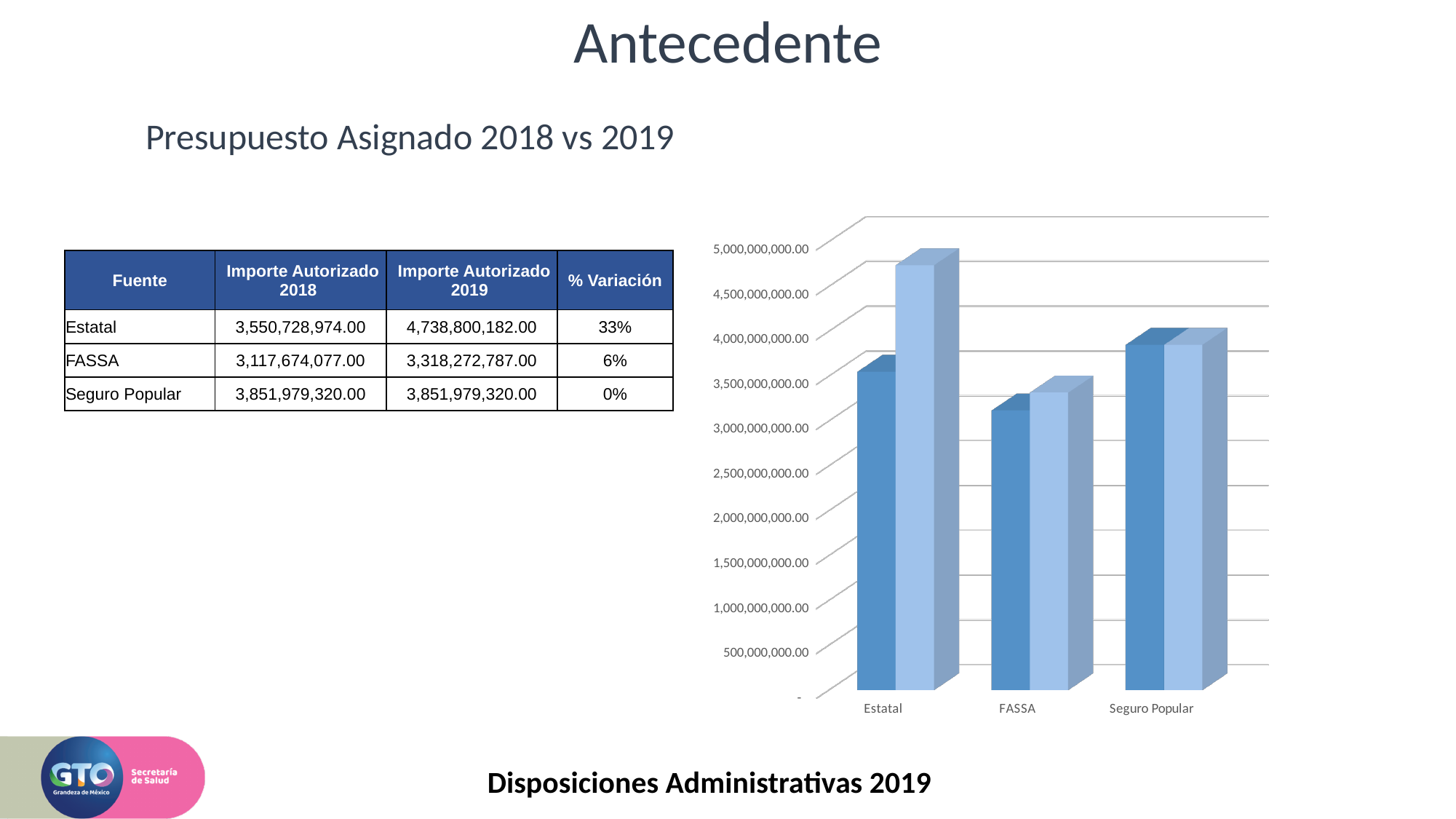

# Antecedente

Presupuesto Asignado 2018 vs 2019

[unsupported chart]

| Fuente | Importe Autorizado 2018 | Importe Autorizado 2019 | % Variación |
| --- | --- | --- | --- |
| Estatal | 3,550,728,974.00 | 4,738,800,182.00 | 33% |
| FASSA | 3,117,674,077.00 | 3,318,272,787.00 | 6% |
| Seguro Popular | 3,851,979,320.00 | 3,851,979,320.00 | 0% |